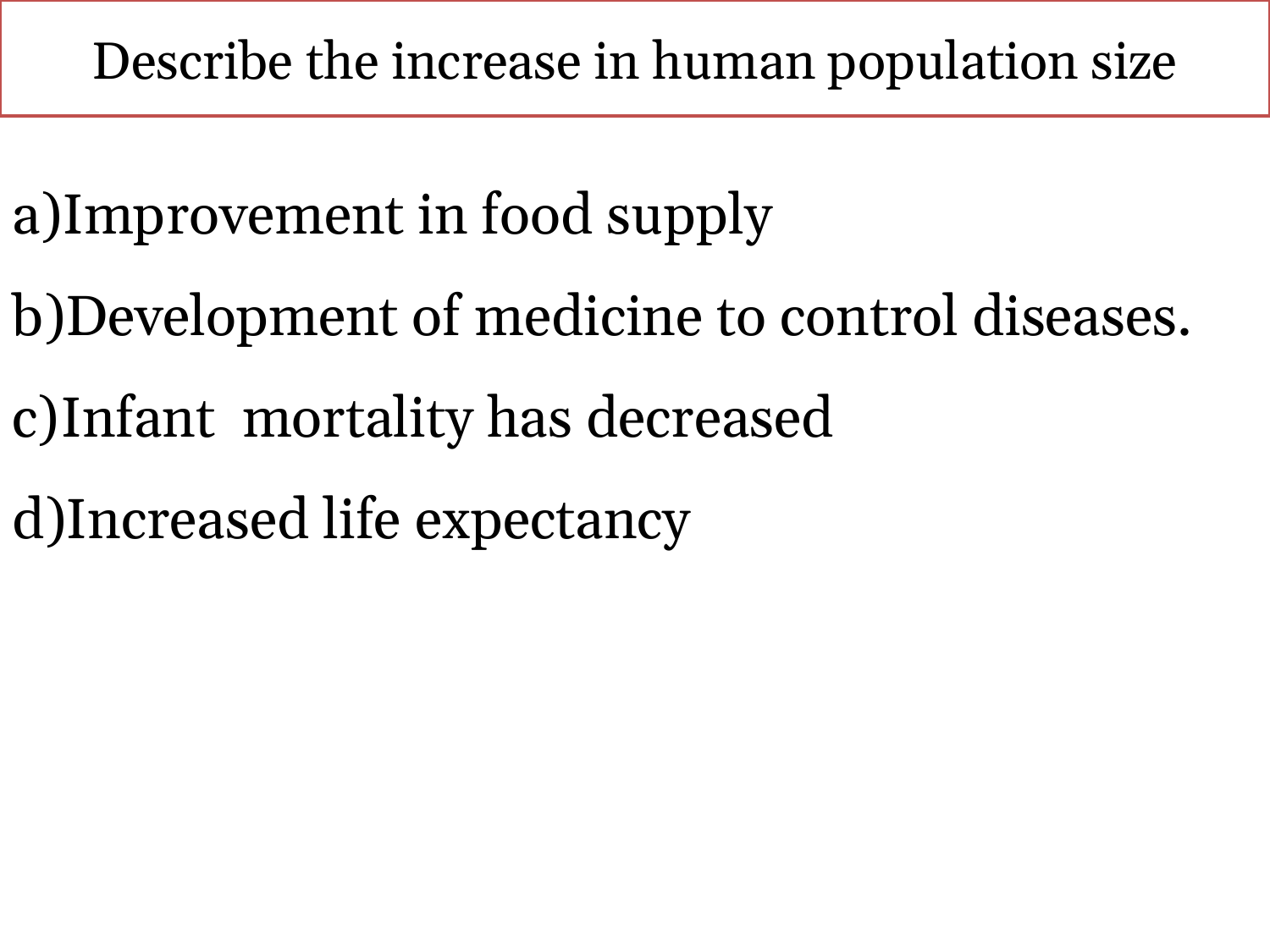

Describe the increase in human population size
Improvement in food supply
Development of medicine to control diseases.
Infant  mortality has decreased
Increased life expectancy